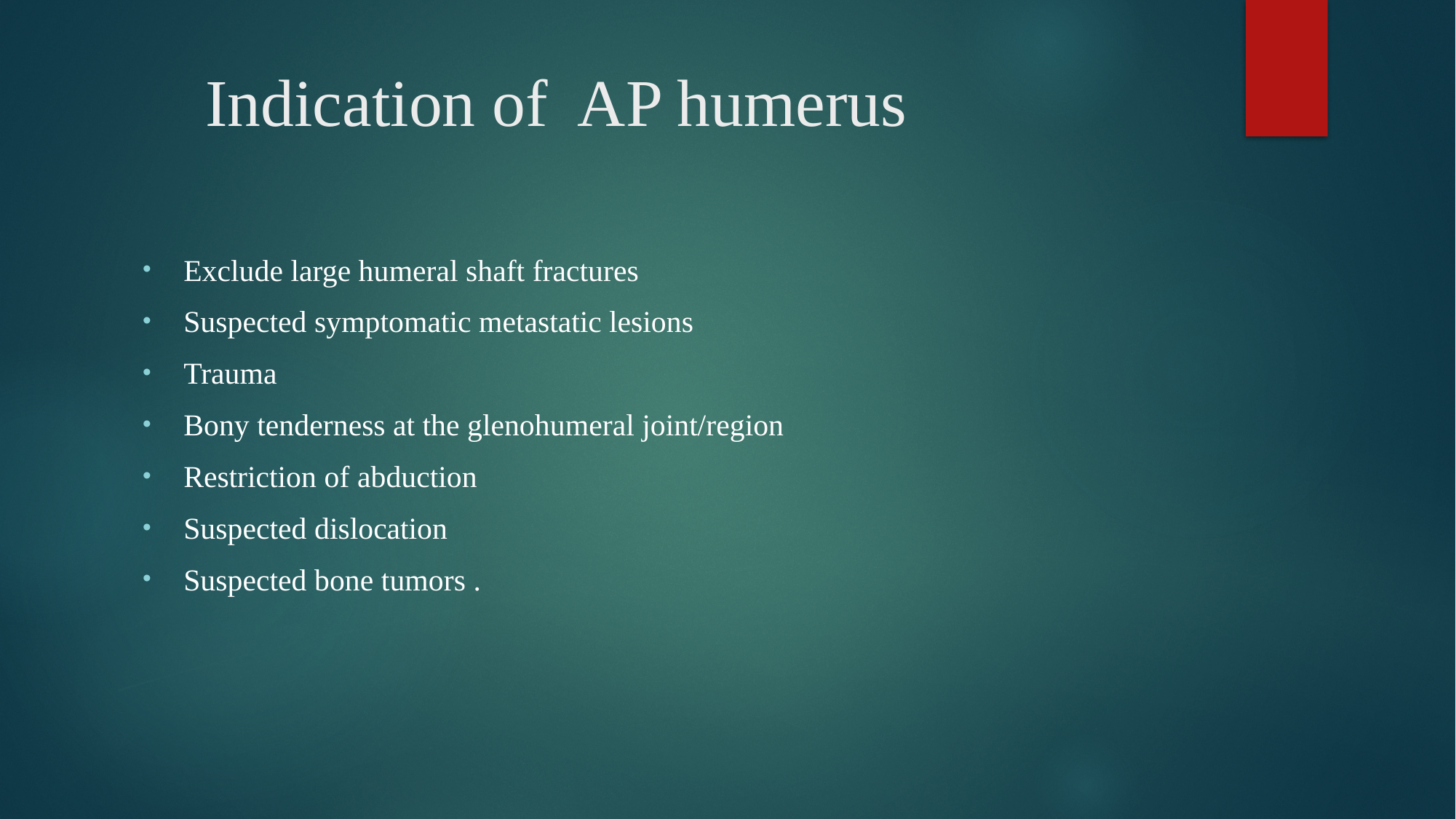

# Indication of  AP humerus
Exclude large humeral shaft fractures
Suspected symptomatic metastatic lesions
Trauma
Bony tenderness at the glenohumeral joint/region
Restriction of abduction
Suspected dislocation
Suspected bone tumors .